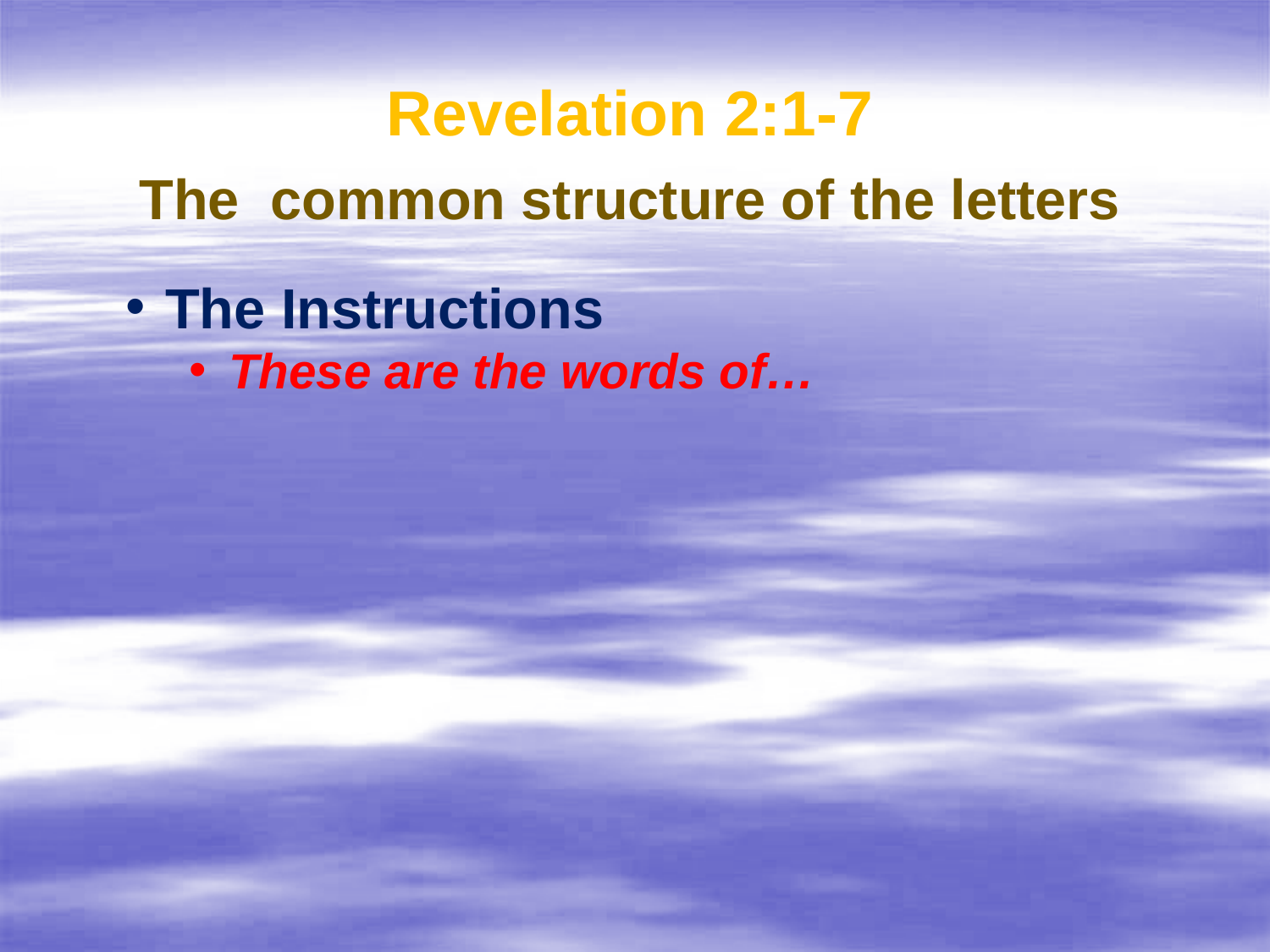

Revelation 2:1-7
The  common structure of the letters
The Instructions
These are the words of…